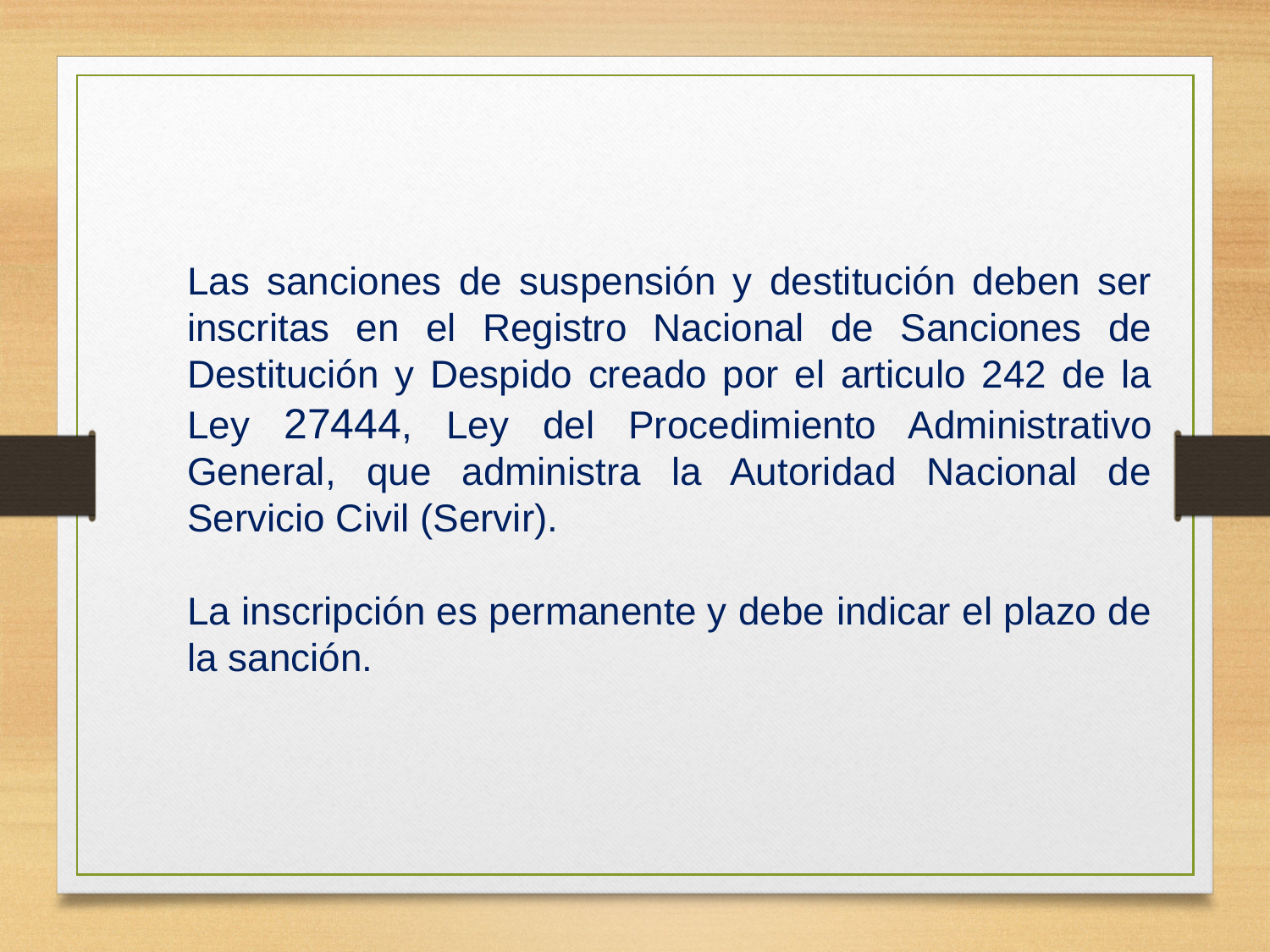

Las sanciones de suspensión y destitución deben ser inscritas en el Registro Nacional de Sanciones de Destitución y Despido creado por el articulo 242 de la Ley 27444, Ley del Procedimiento Administrativo General, que administra la Autoridad Nacional de Servicio Civil (Servir).

La inscripción es permanente y debe indicar el plazo de la sanción.